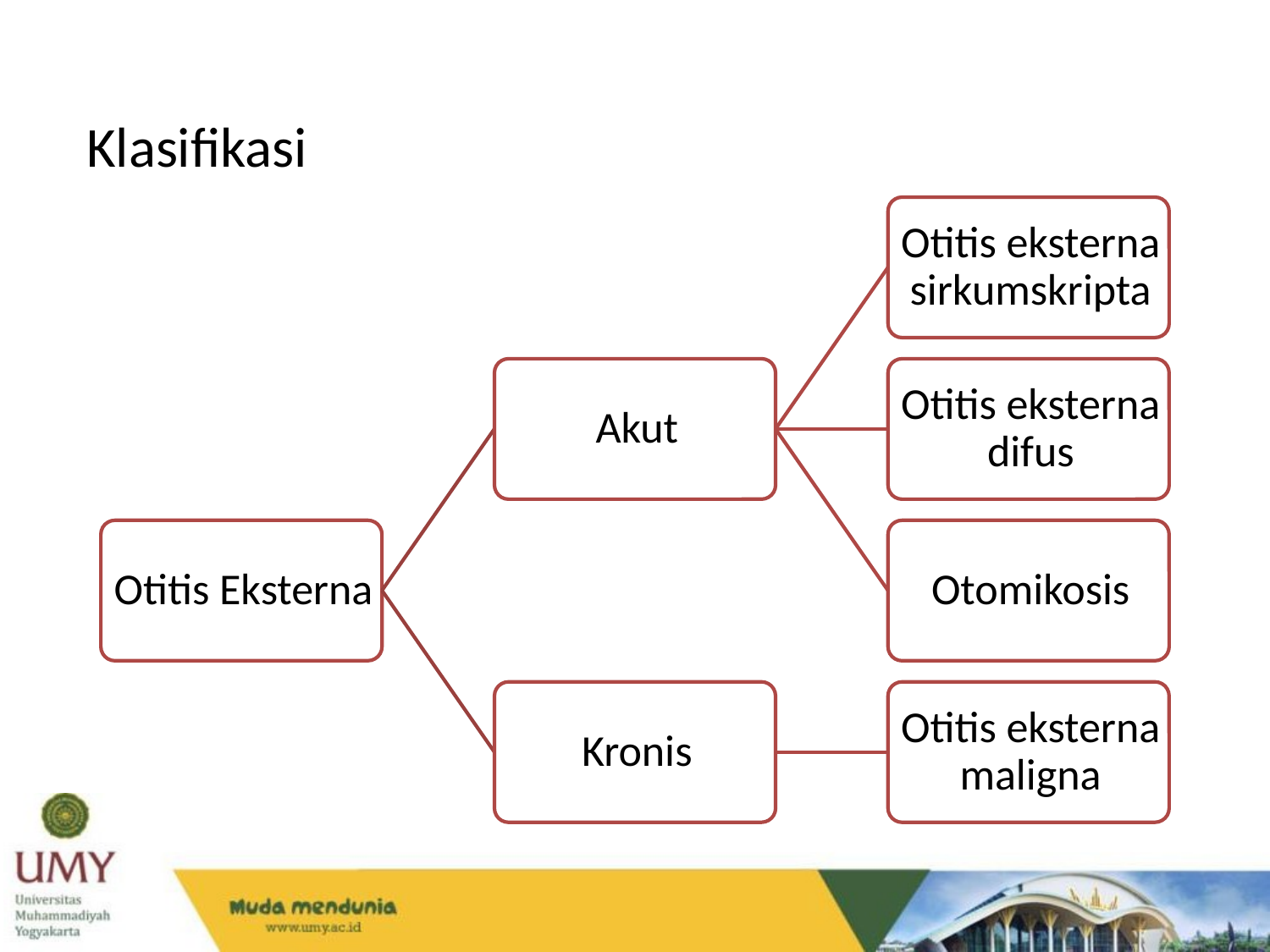

Klasifikasi
Otitis Eksterna

Akut

Otitis eksterna sirkumskripta

Otitis eksterna difus

Otomikosis

Kronis

Otitis eksterna maligna